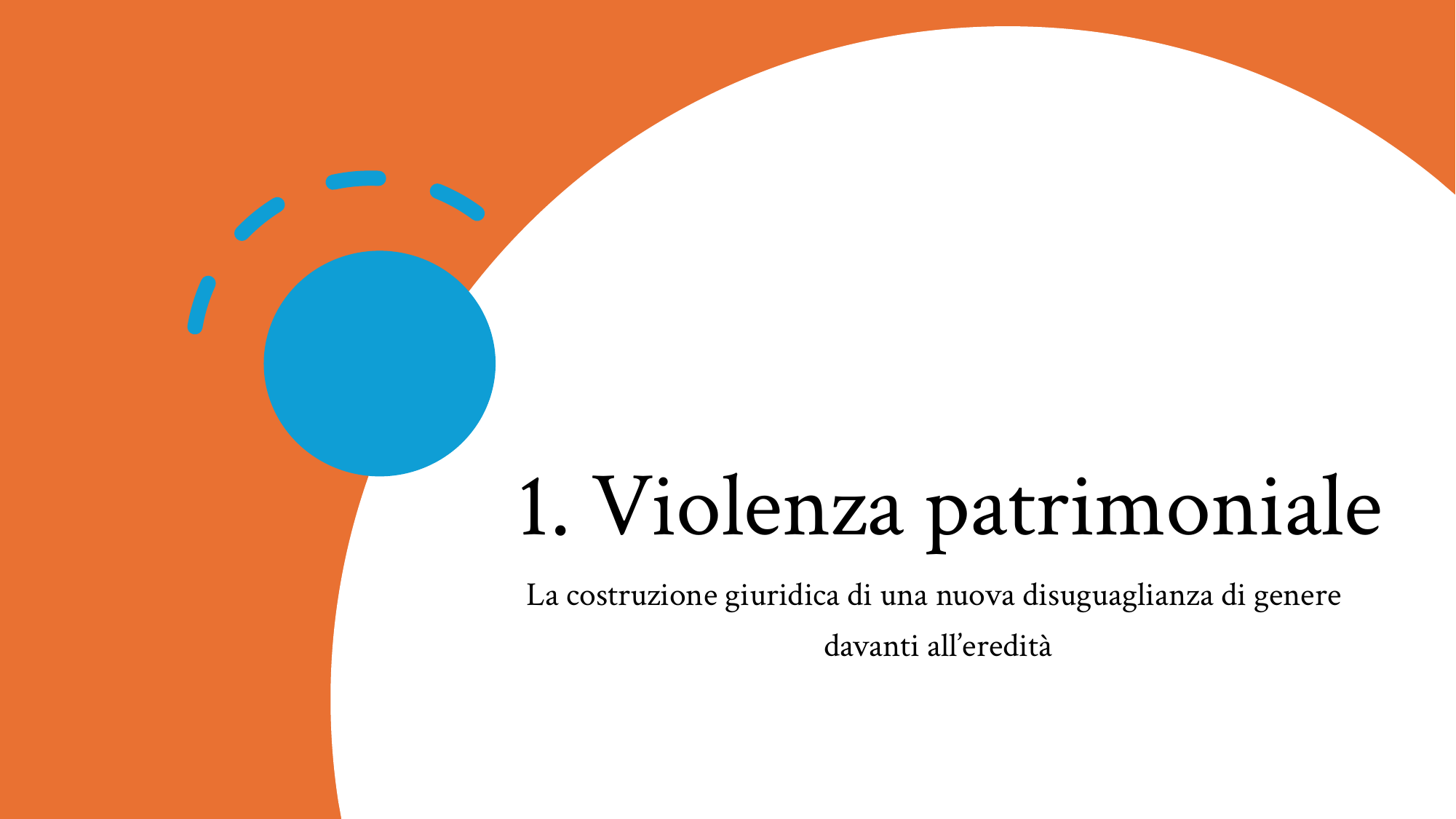

# 1. Violenza patrimoniale

La costruzione giuridica di una nuova disuguaglianza di genere
davanti all’eredità